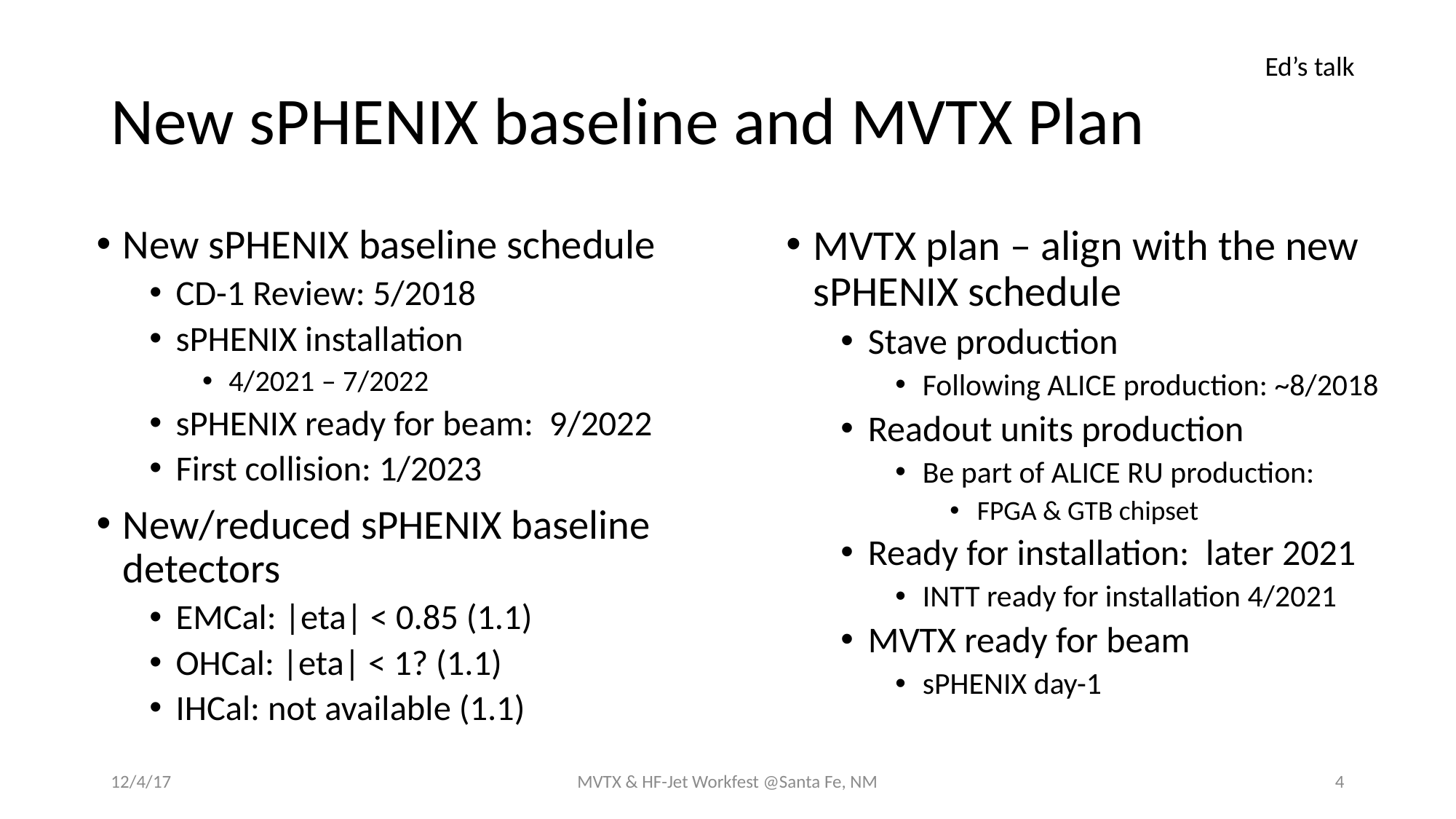

# New sPHENIX baseline and MVTX Plan
Ed’s talk
New sPHENIX baseline schedule
CD-1 Review: 5/2018
sPHENIX installation
4/2021 – 7/2022
sPHENIX ready for beam:  9/2022
First collision: 1/2023
New/reduced sPHENIX baseline detectors
EMCal: |eta| < 0.85 (1.1)
OHCal: |eta| < 1? (1.1)
IHCal: not available (1.1)
MVTX plan – align with the new sPHENIX schedule
Stave production
Following ALICE production: ~8/2018
Readout units production
Be part of ALICE RU production:
FPGA & GTB chipset
Ready for installation:  later 2021
INTT ready for installation 4/2021
MVTX ready for beam
sPHENIX day-1
12/4/17
MVTX & HF-Jet Workfest @Santa Fe, NM
4